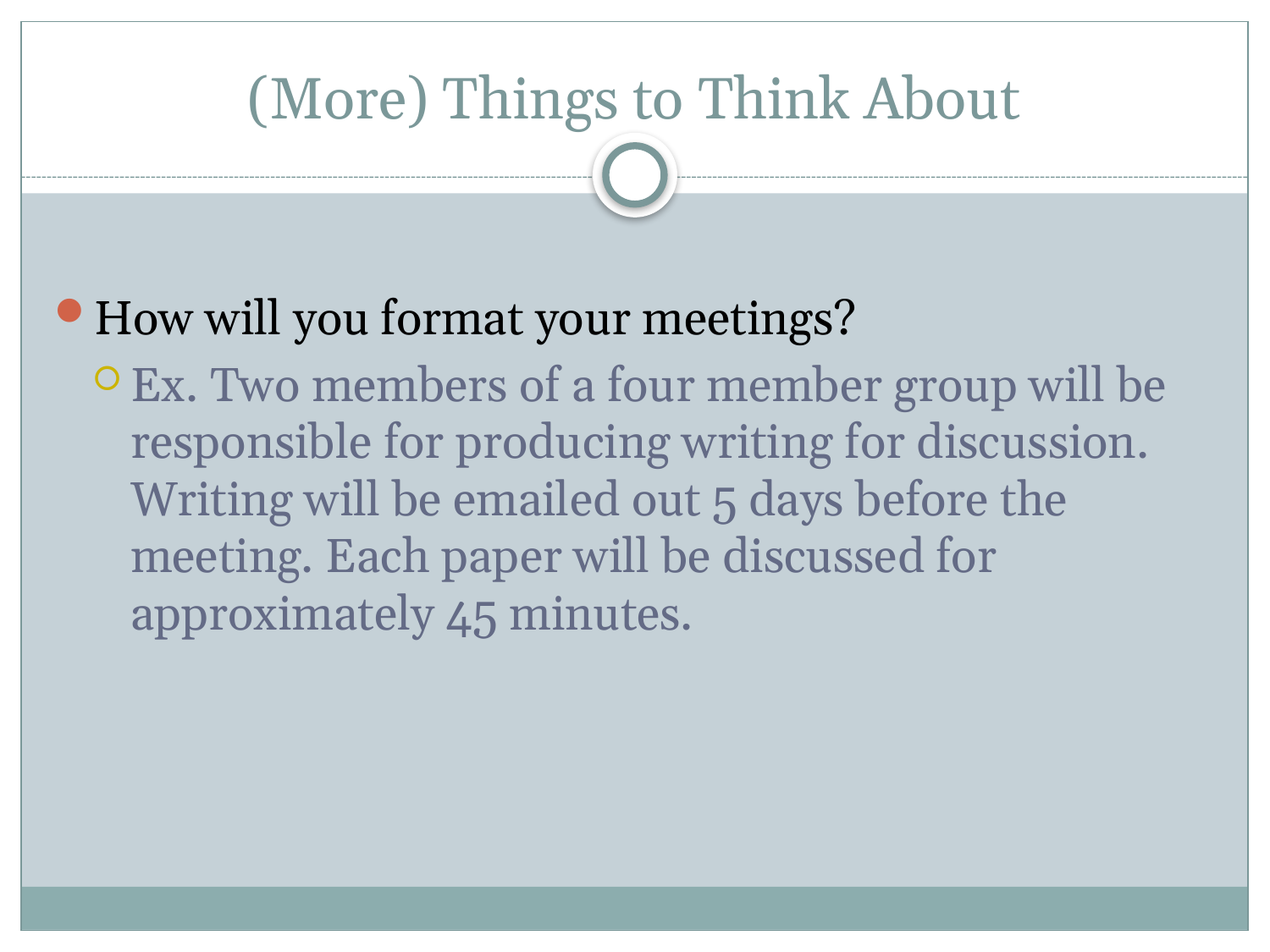

# (More) Things to Think About

How will you format your meetings?
Ex. Two members of a four member group will be responsible for producing writing for discussion. Writing will be emailed out 5 days before the meeting. Each paper will be discussed for approximately 45 minutes.